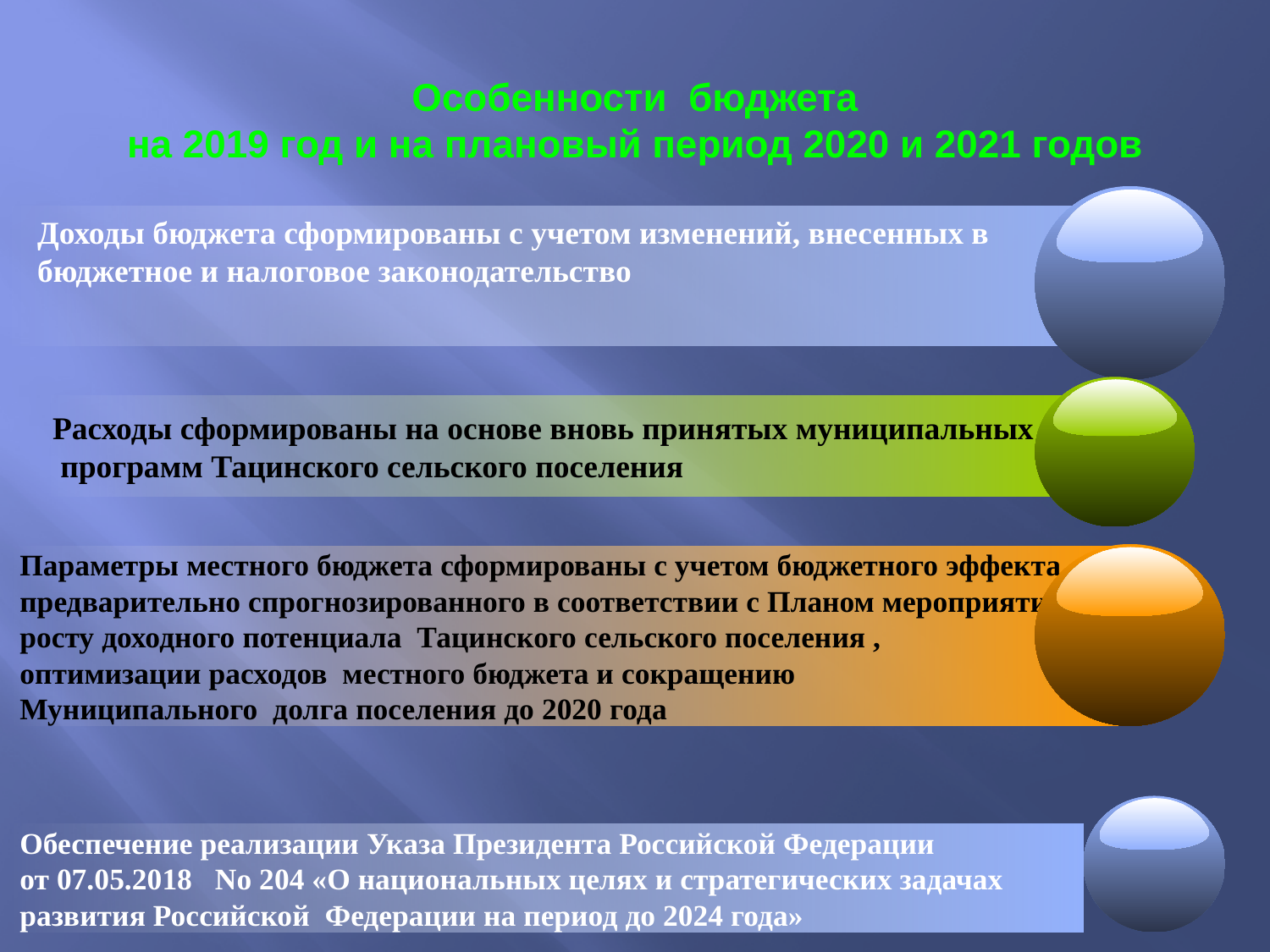

# Особенности  бюджета на 2019 год и на плановый период 2020 и 2021 годов

Доходы бюджета сформированы с учетом изменений, внесенных в бюджетное и налоговое законодательство

Расходы сформированы на основе вновь принятых муниципальных
 программ Тацинского сельского поселения

Параметры местного бюджета сформированы с учетом бюджетного эффекта,
предварительно спрогнозированного в соответствии с Планом мероприятий по
росту доходного потенциала  Тацинского сельского поселения ,
оптимизации расходов  местного бюджета и сокращению
Муниципального  долга поселения до 2020 года

Обеспечение реализации Указа Президента Российской Федерации
от 07.05.2018   No 204 «О национальных целях и стратегических задачах
развития Российской  Федерации на период до 2024 года»